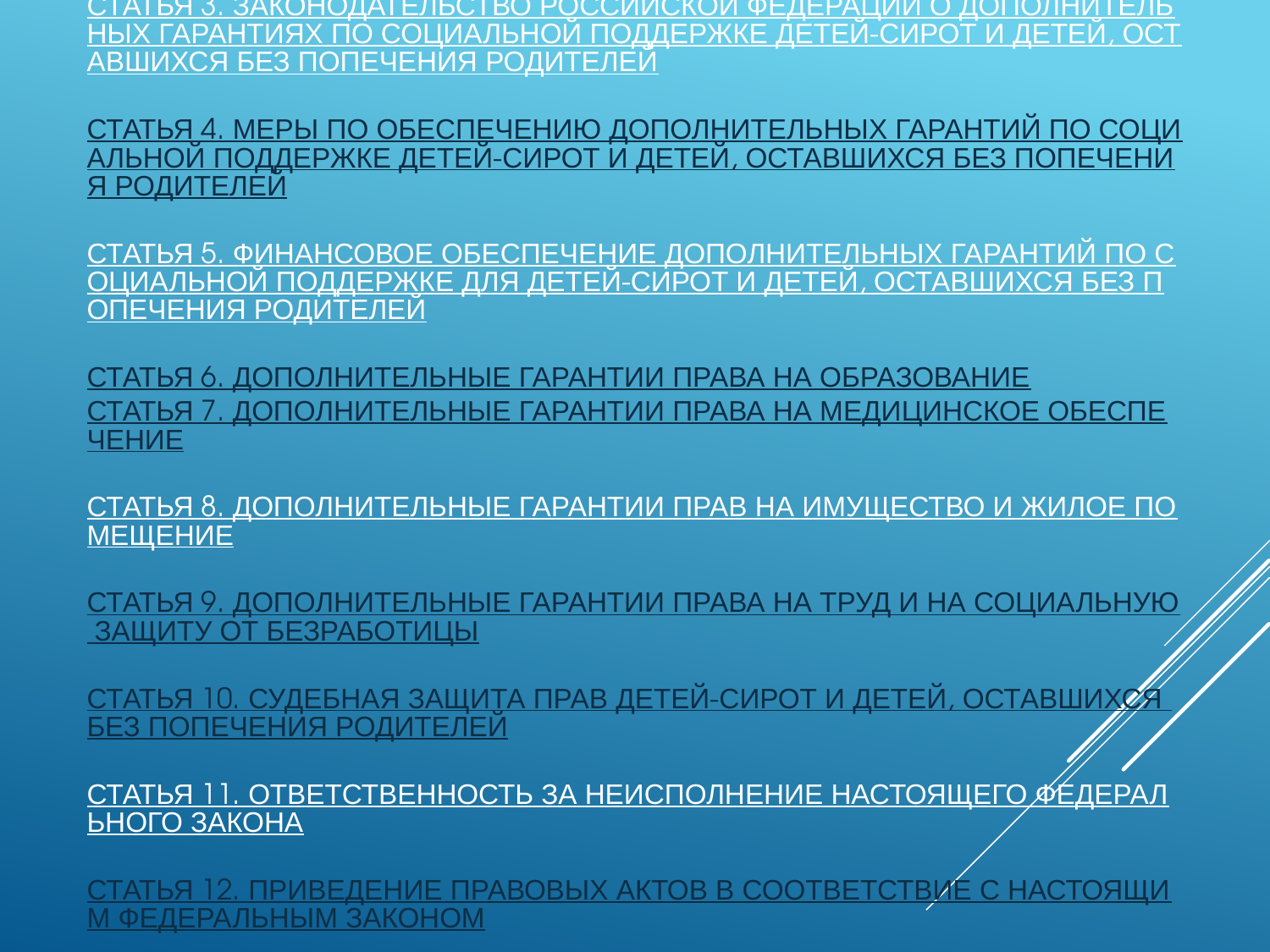

# Статья 1. Понятия, применяемые в настоящем Федеральном законе Статья 2. Отношения, регулируемые настоящим Федеральным законом Статья 3. Законодательство Российской Федерации о дополнительных гарантиях по социальной поддержке детей-сирот и детей, оставшихся без попечения родителей Статья 4. Меры по обеспечению дополнительных гарантий по социальной поддержке детей-сирот и детей, оставшихся без попечения родителей Статья 5. Финансовое обеспечение дополнительных гарантий по социальной поддержке для детей-сирот и детей, оставшихся без попечения родителей Статья 6. Дополнительные гарантии права на образование Статья 7. Дополнительные гарантии права на медицинское обеспечение Статья 8. Дополнительные гарантии прав на имущество и жилое помещение Статья 9. Дополнительные гарантии права на труд и на социальную защиту от безработицы Статья 10. Судебная защита прав детей-сирот и детей, оставшихся без попечения родителей Статья 11. Ответственность за неисполнение настоящего Федерального закона Статья 12. Приведение правовых актов в соответствие с настоящим Федеральным законом Статья 13. Вступление в силу настоящего Федерального закона